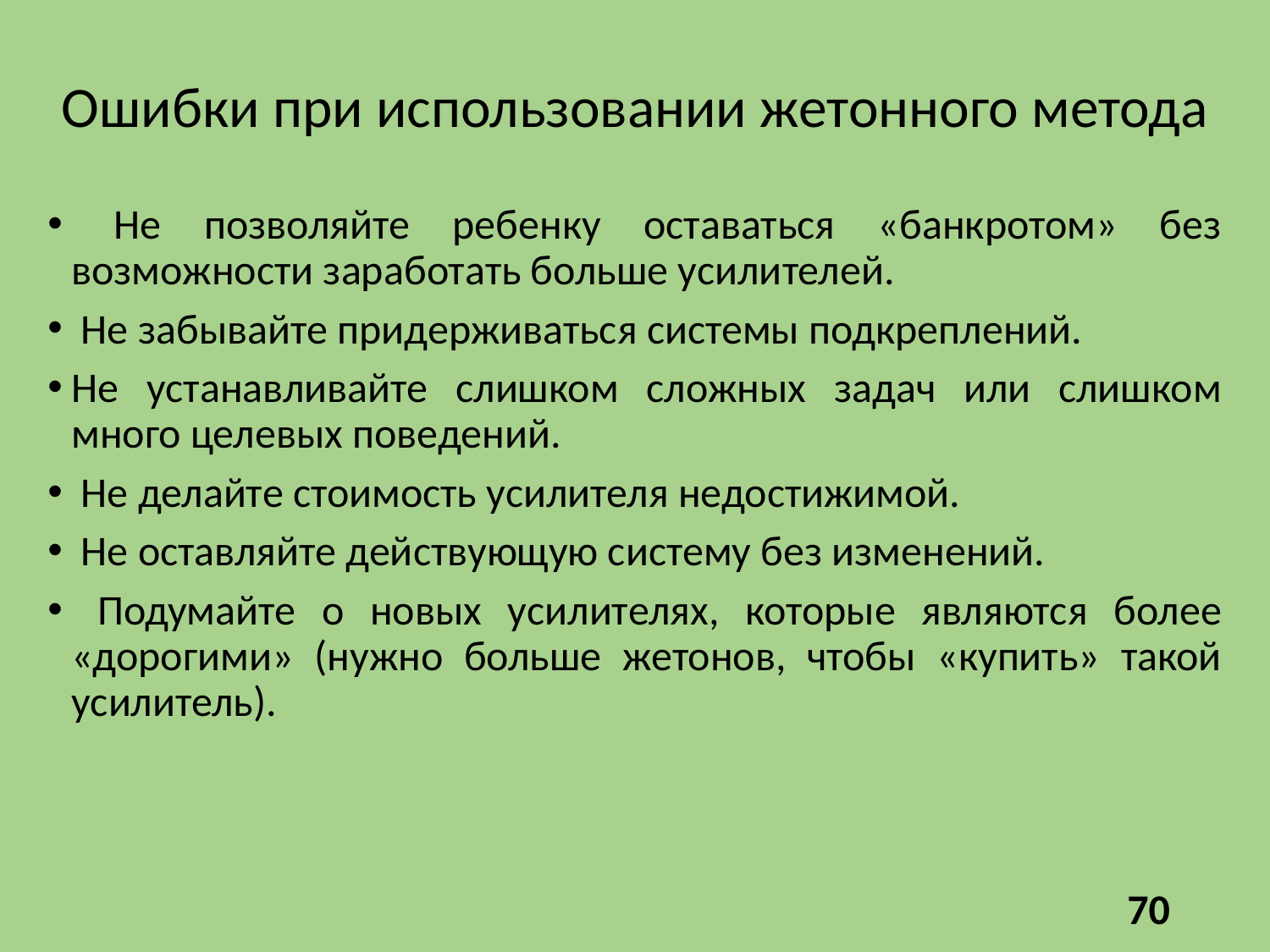

# Ошибки при использовании жетонного метода
 Не позволяйте ребенку оставаться «банкротом» без возможности заработать больше усилителей.
 Не забывайте придерживаться системы подкреплений.
Не устанавливайте слишком сложных задач или слишком много целевых поведений.
 Не делайте стоимость усилителя недостижимой.
 Не оставляйте действующую систему без изменений.
 Подумайте о новых усилителях, которые являются более «дорогими» (нужно больше жетонов, чтобы «купить» такой усилитель).
70